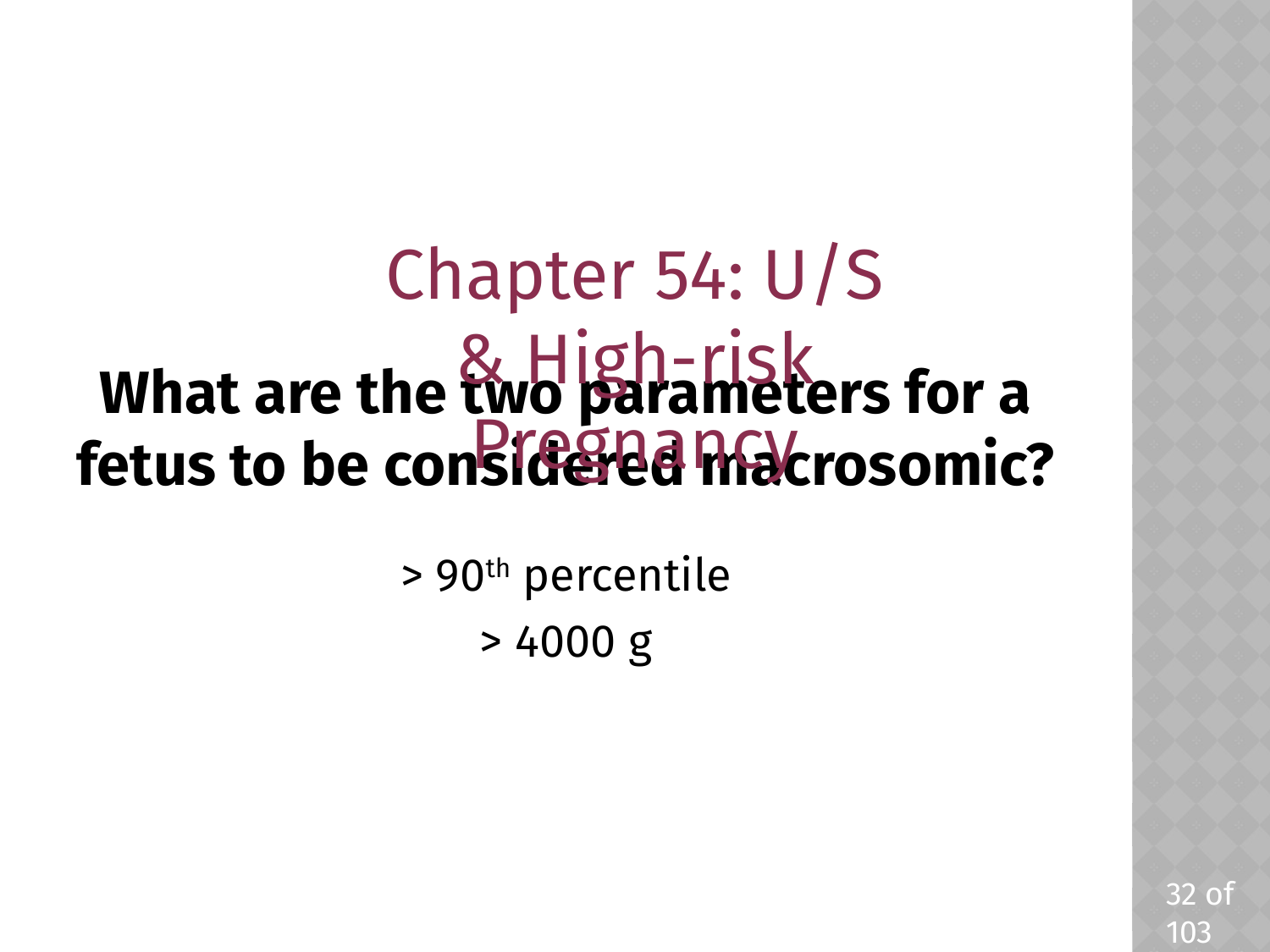

Chapter 54: U/S & High-risk Pregnancy
# What are the two parameters for a fetus to be considered macrosomic?
> 90th percentile
> 4000 g